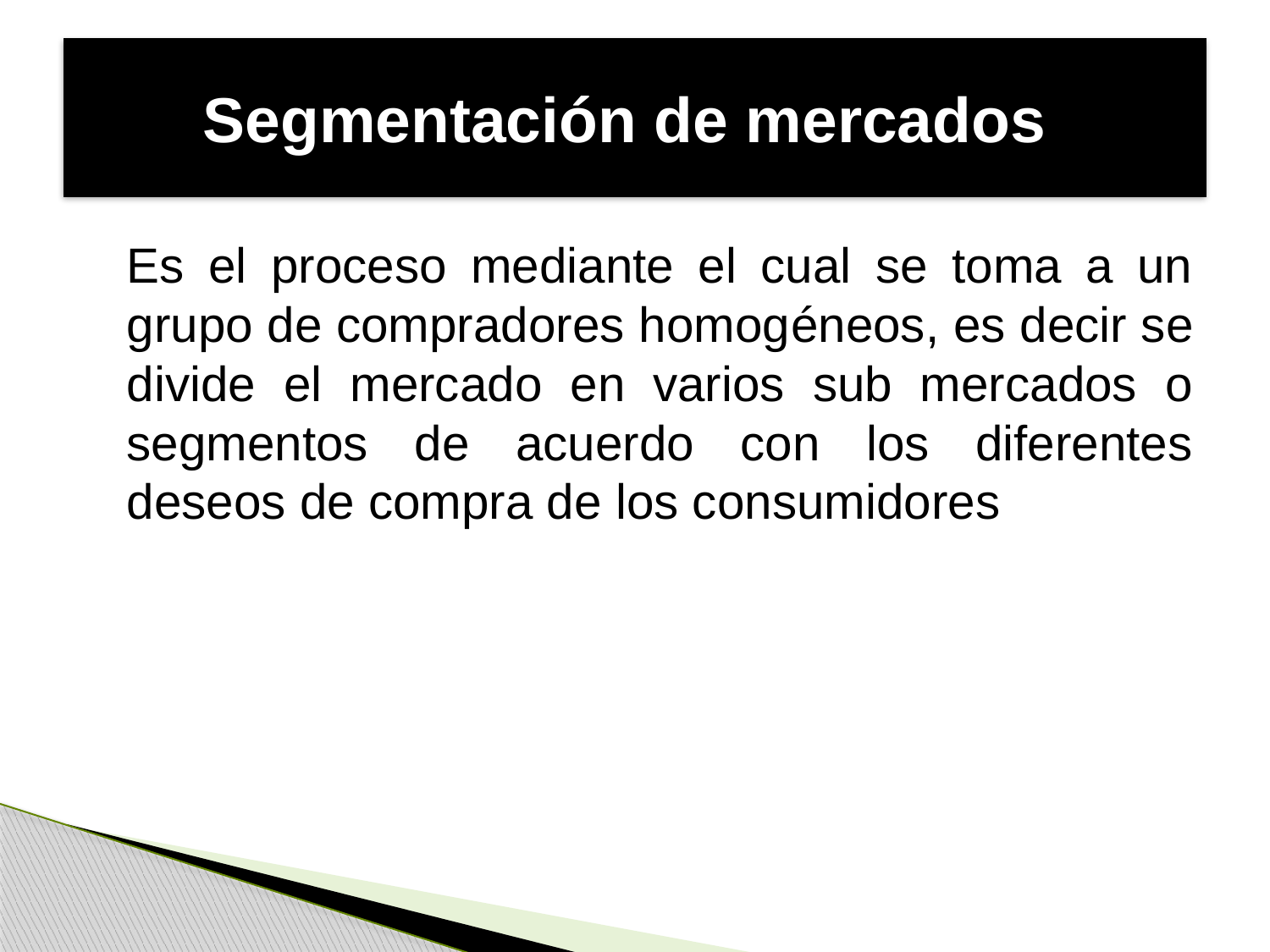

# Segmentación de mercados
	Es el proceso mediante el cual se toma a un grupo de compradores homogéneos, es decir se divide el mercado en varios sub mercados o segmentos de acuerdo con los diferentes deseos de compra de los consumidores